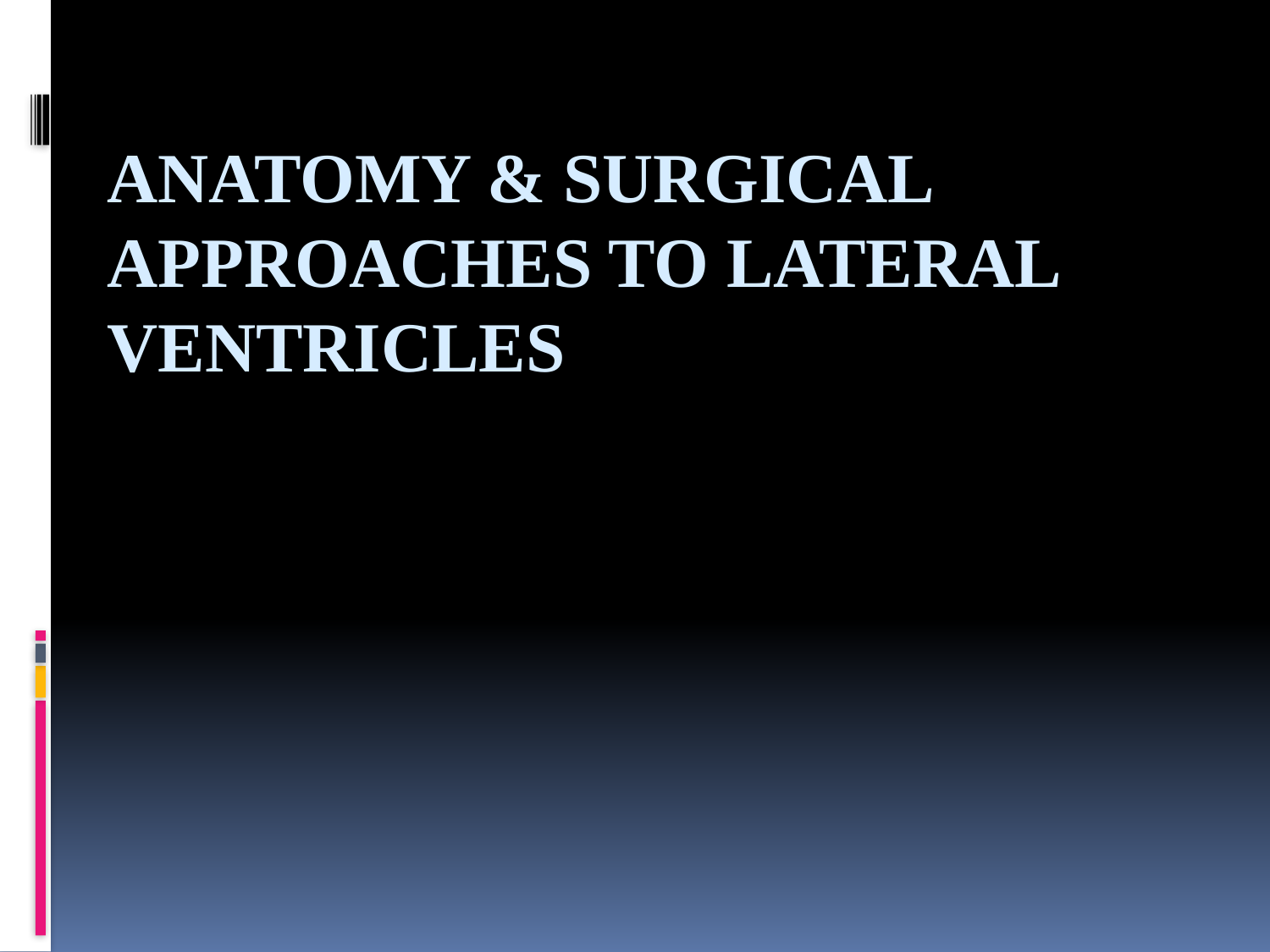

# Anatomy & surgical approaches to lateral ventricles